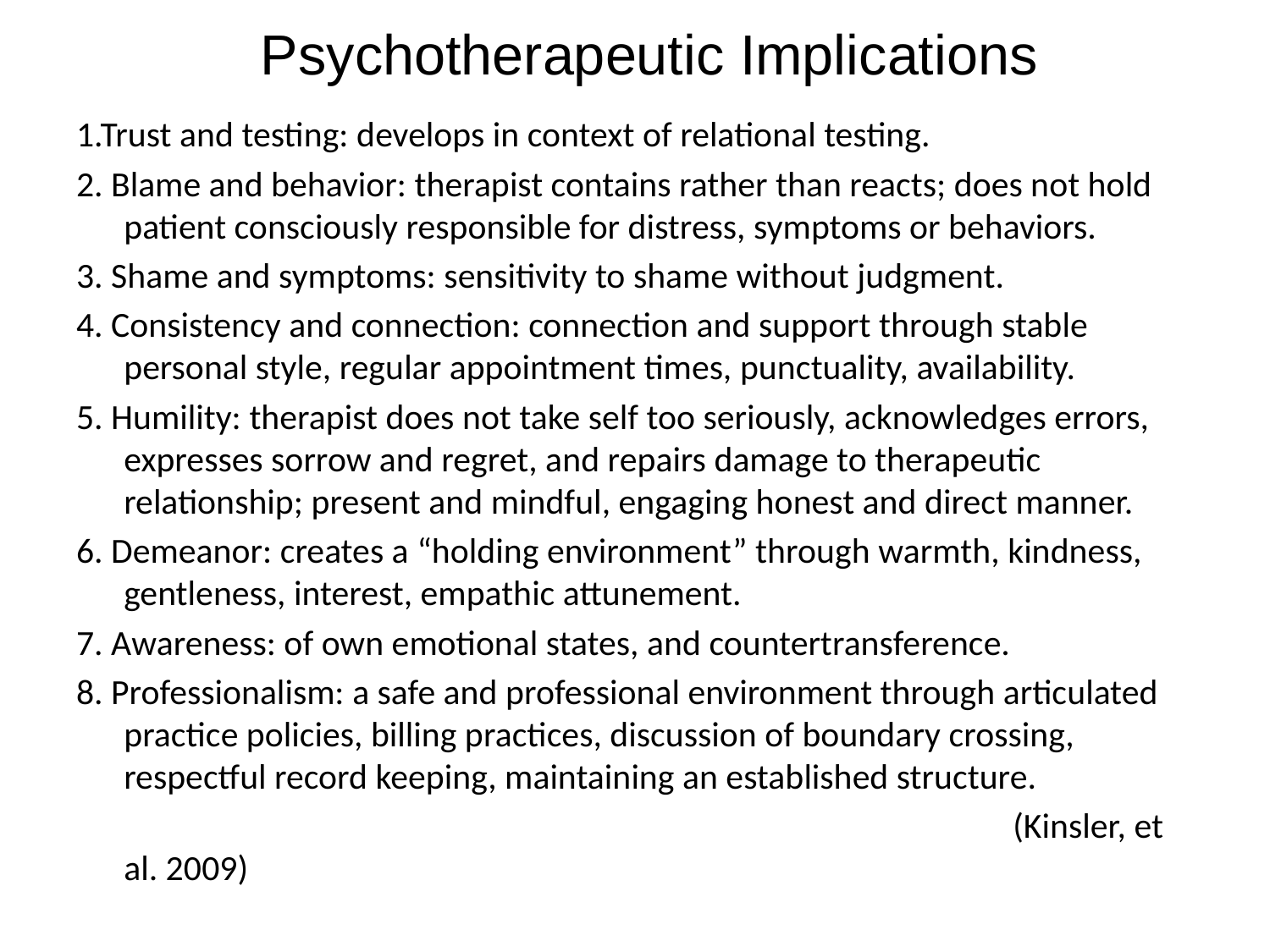

# Psychotherapeutic Implications
1.Trust and testing: develops in context of relational testing.
2. Blame and behavior: therapist contains rather than reacts; does not hold patient consciously responsible for distress, symptoms or behaviors.
3. Shame and symptoms: sensitivity to shame without judgment.
4. Consistency and connection: connection and support through stable personal style, regular appointment times, punctuality, availability.
5. Humility: therapist does not take self too seriously, acknowledges errors, expresses sorrow and regret, and repairs damage to therapeutic relationship; present and mindful, engaging honest and direct manner.
6. Demeanor: creates a “holding environment” through warmth, kindness, gentleness, interest, empathic attunement.
7. Awareness: of own emotional states, and countertransference.
8. Professionalism: a safe and professional environment through articulated practice policies, billing practices, discussion of boundary crossing, respectful record keeping, maintaining an established structure.
						 		(Kinsler, et al. 2009)